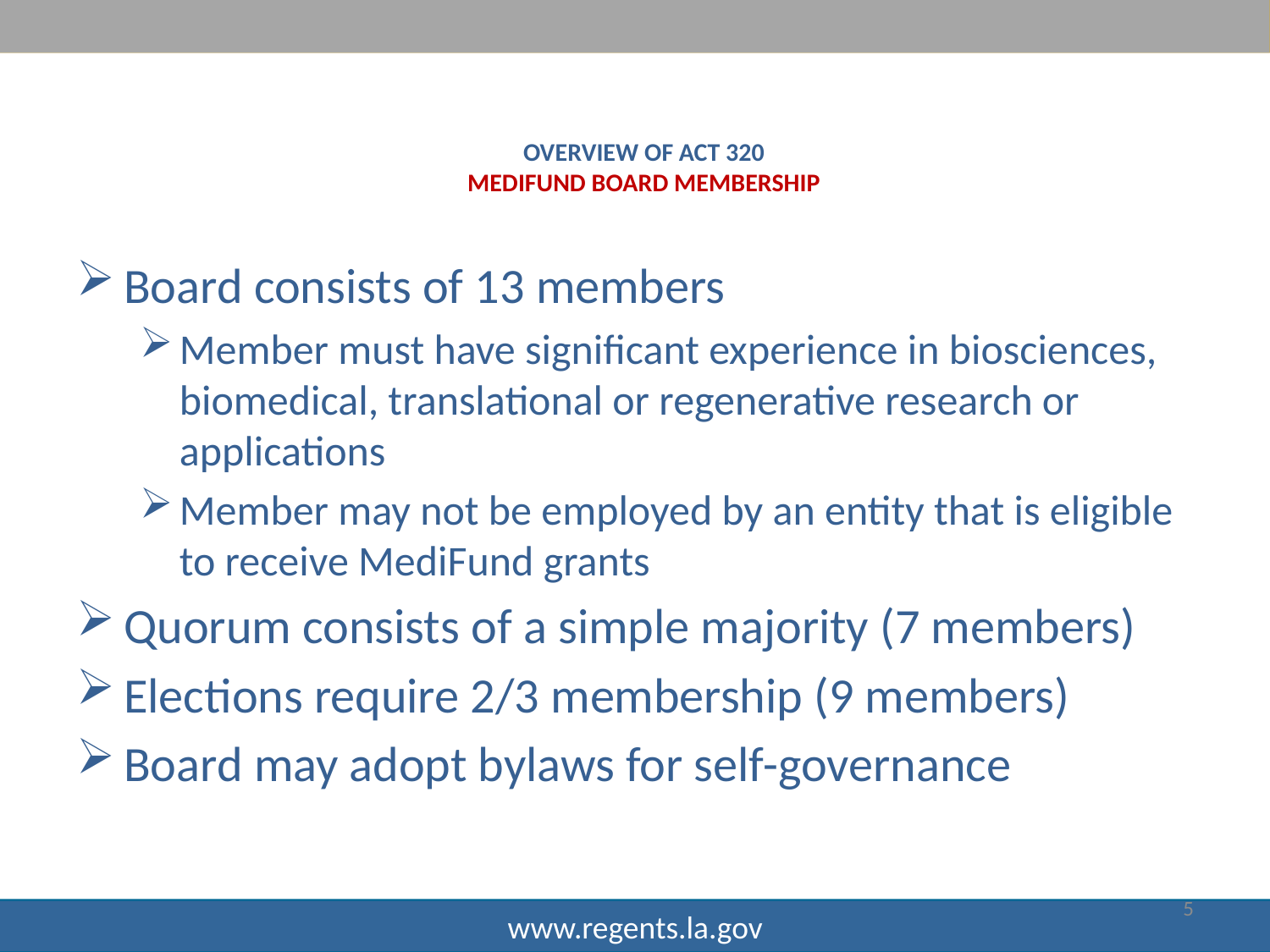

# Overview of act 320 medifund board membership
Board consists of 13 members
Member must have significant experience in biosciences, biomedical, translational or regenerative research or applications
Member may not be employed by an entity that is eligible to receive MediFund grants
Quorum consists of a simple majority (7 members)
Elections require 2/3 membership (9 members)
Board may adopt bylaws for self-governance

5